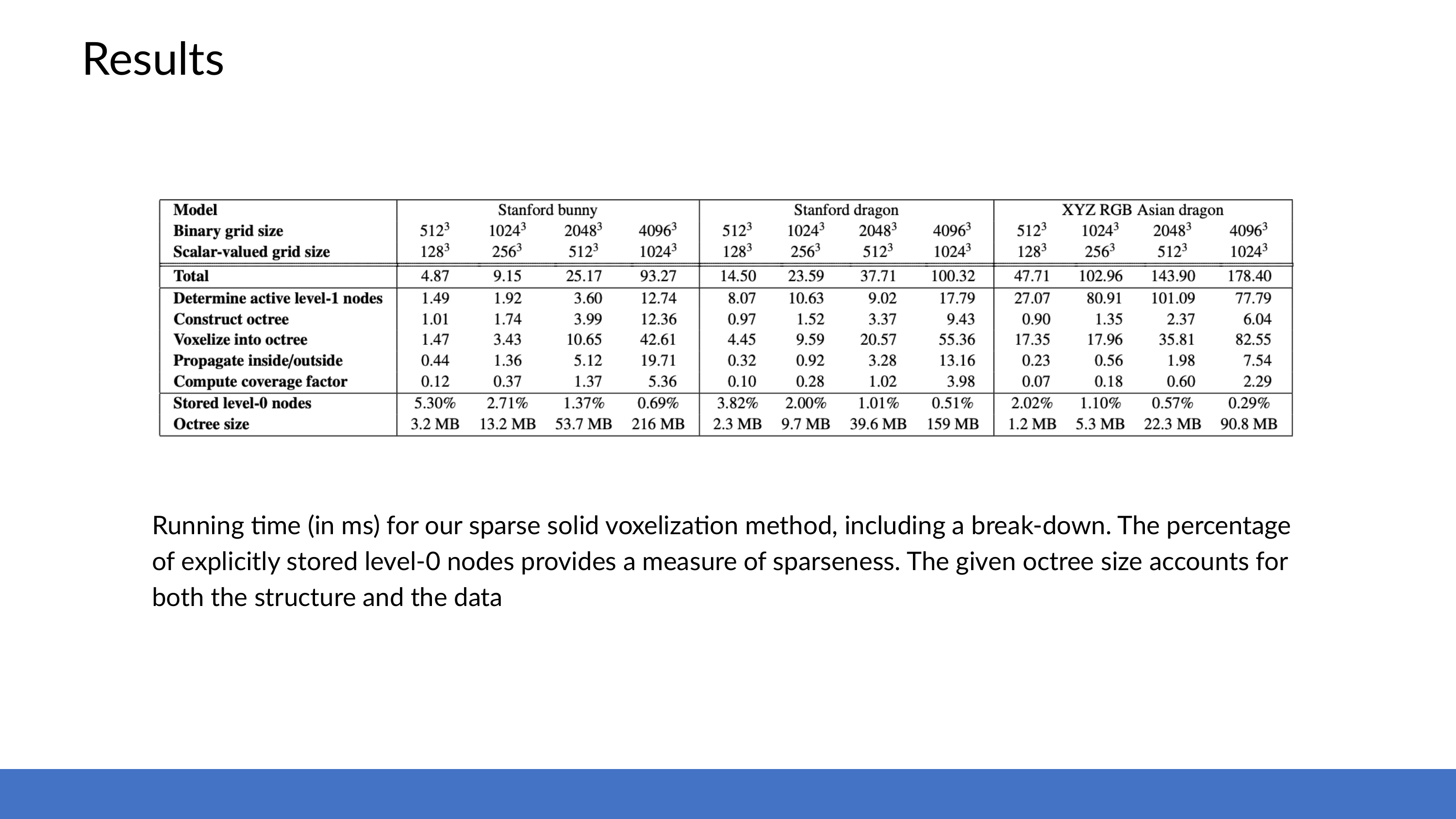

Results

Running time (in ms) for our sparse solid voxelization method, including a break-down. The percentage of explicitly stored level-0 nodes provides a measure of sparseness. The given octree size accounts for both the structure and the data